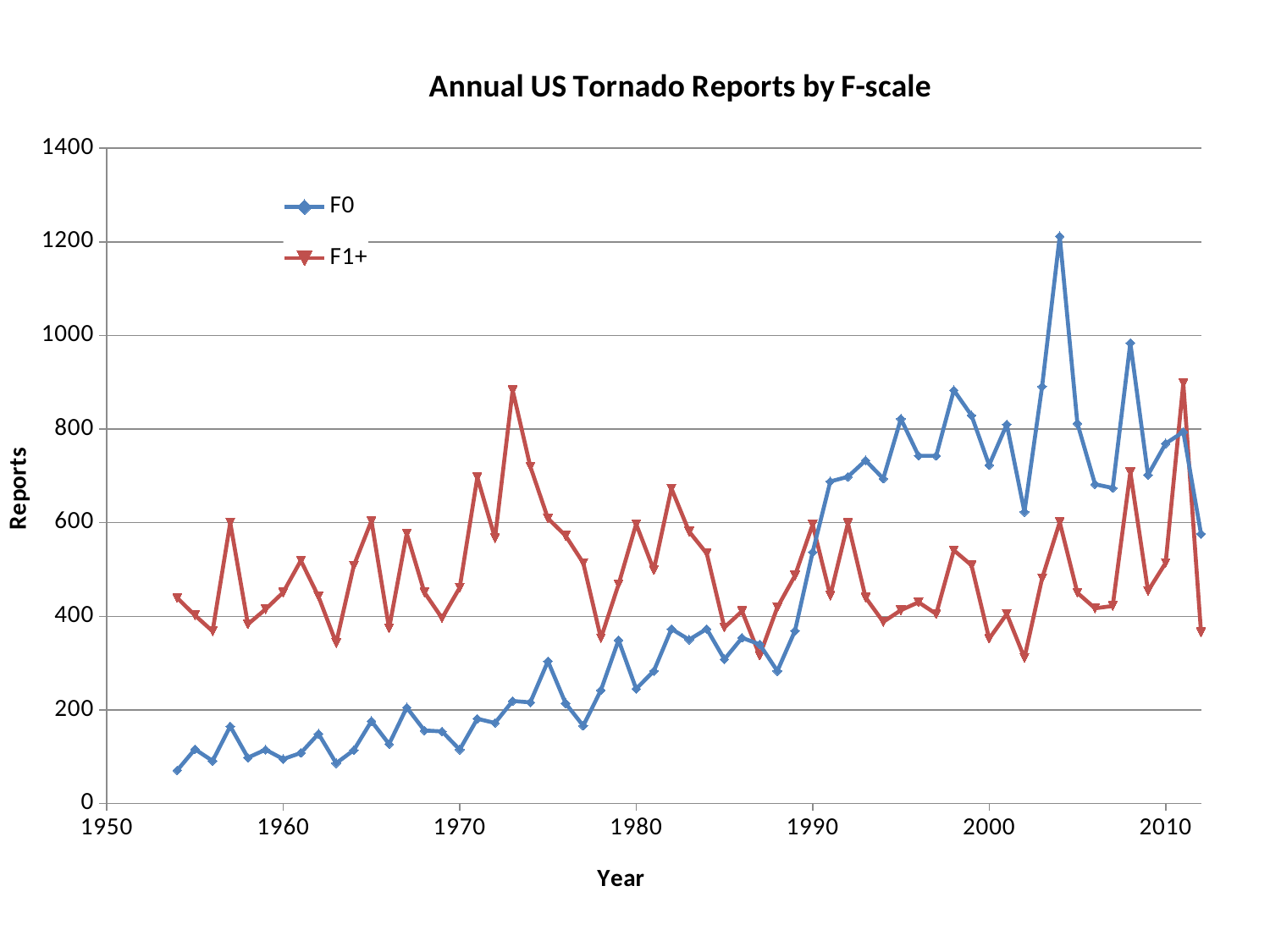

### Chart: Annual US Tornado Reports by F-scale

| Category | F0 | F1+ |
|---|---|---|